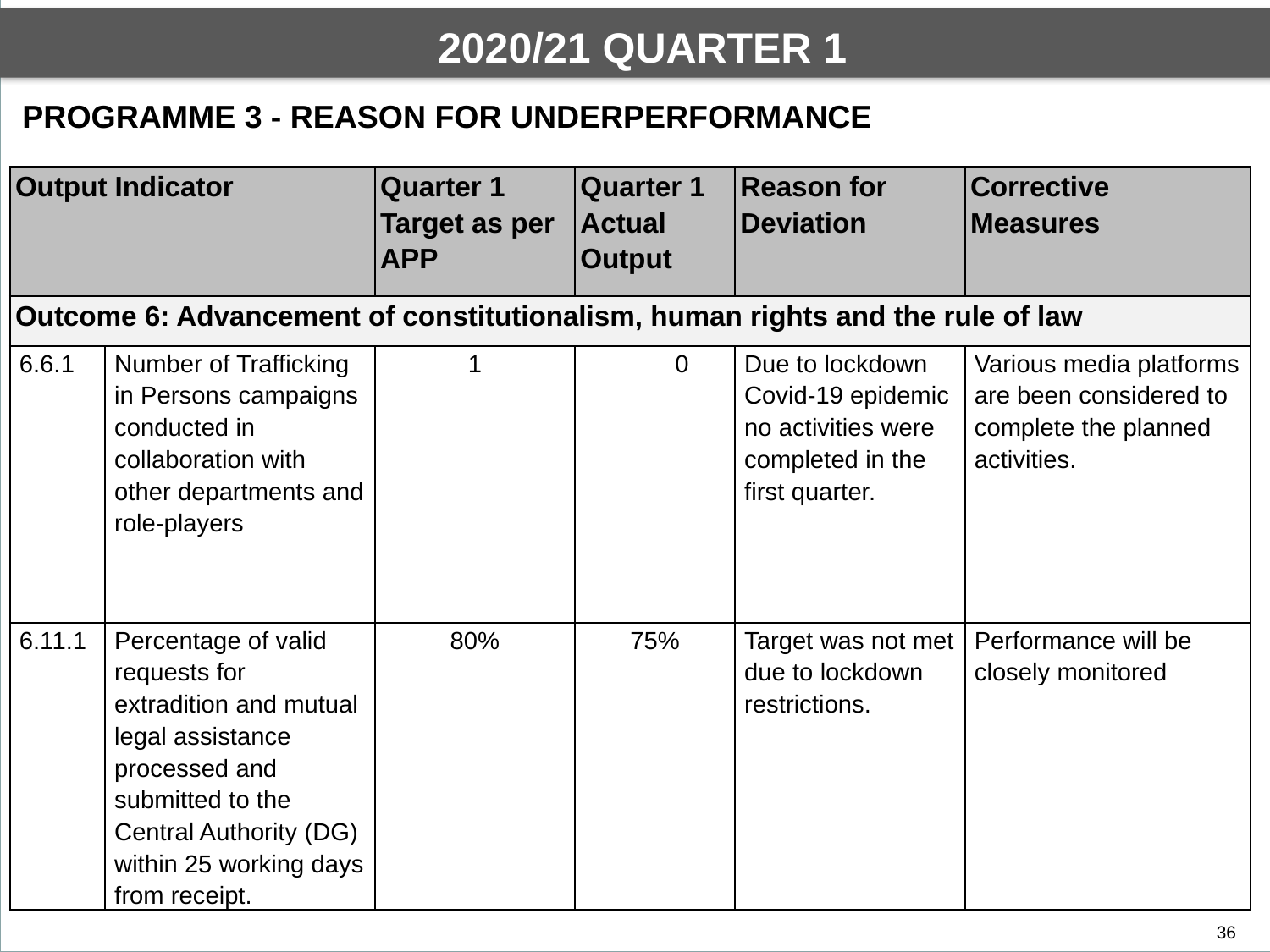

By the end of financial year under review, the Department achieved 57 out of 112 planned targets. This performance translated to 51% of the targets achieved.
2020/21 QUARTER 1
PROGRAMME 3 - REASON FOR UNDERPERFORMANCE
| Output Indicator |  | Quarter 1 Target as per APP | Quarter 1 Actual Output | Reason for Deviation | Corrective Measures |
| --- | --- | --- | --- | --- | --- |
| Outcome 6: Advancement of constitutionalism, human rights and the rule of law |  |  |  |  |  |
| 6.6.1 | Number of Trafficking in Persons campaigns conducted in collaboration with other departments and role-players | 1 | 0 | Due to lockdown Covid-19 epidemic no activities were completed in the first quarter. | Various media platforms are been considered to complete the planned activities. |
| 6.11.1 | Percentage of valid requests for extradition and mutual legal assistance processed and submitted to the Central Authority (DG) within 25 working days from receipt. | 80% | 75% | Target was not met due to lockdown restrictions. | Performance will be closely monitored |
36
36